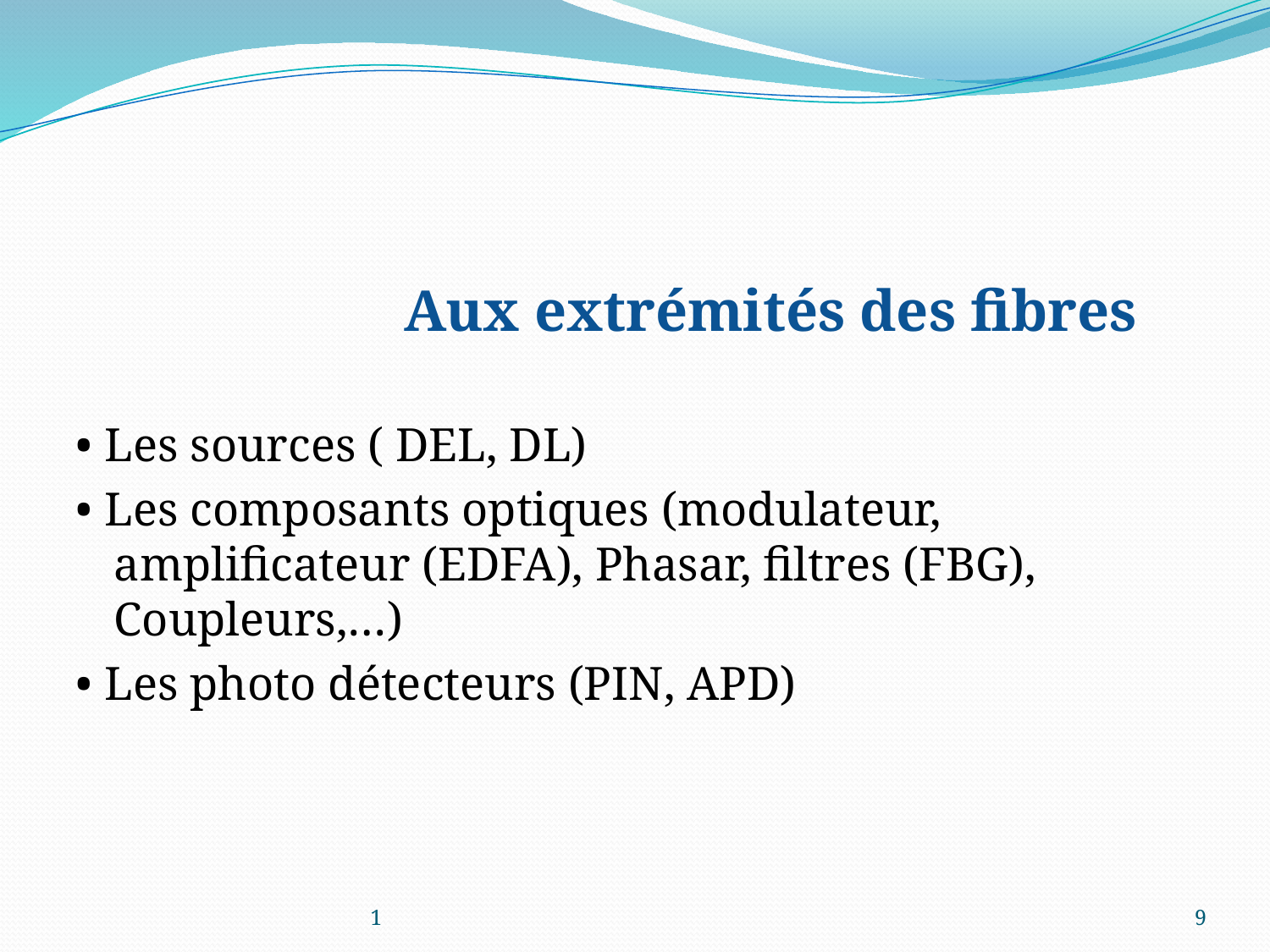

Aux extrémités des fibres

• Les sources ( DEL, DL)
• Les composants optiques (modulateur, amplificateur (EDFA), Phasar, filtres (FBG), Coupleurs,…)
• Les photo détecteurs (PIN, APD)
1
9